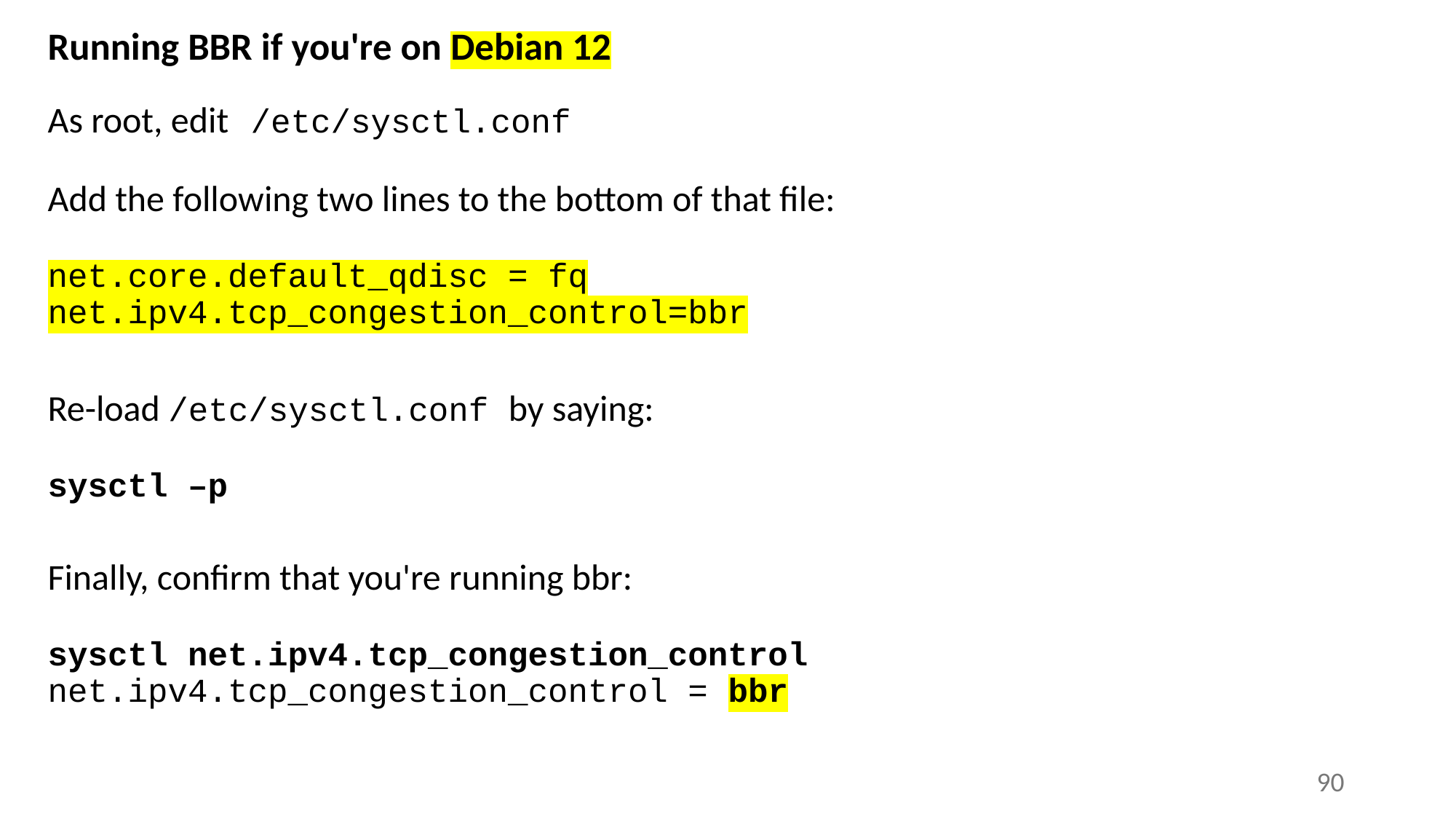

# Running BBR if you're on Debian 12
As root, edit /etc/sysctl.conf
Add the following two lines to the bottom of that file:
net.core.default_qdisc = fq
net.ipv4.tcp_congestion_control=bbr
Re-load /etc/sysctl.conf by saying:
sysctl –p
Finally, confirm that you're running bbr:
sysctl net.ipv4.tcp_congestion_control
net.ipv4.tcp_congestion_control = bbr
90